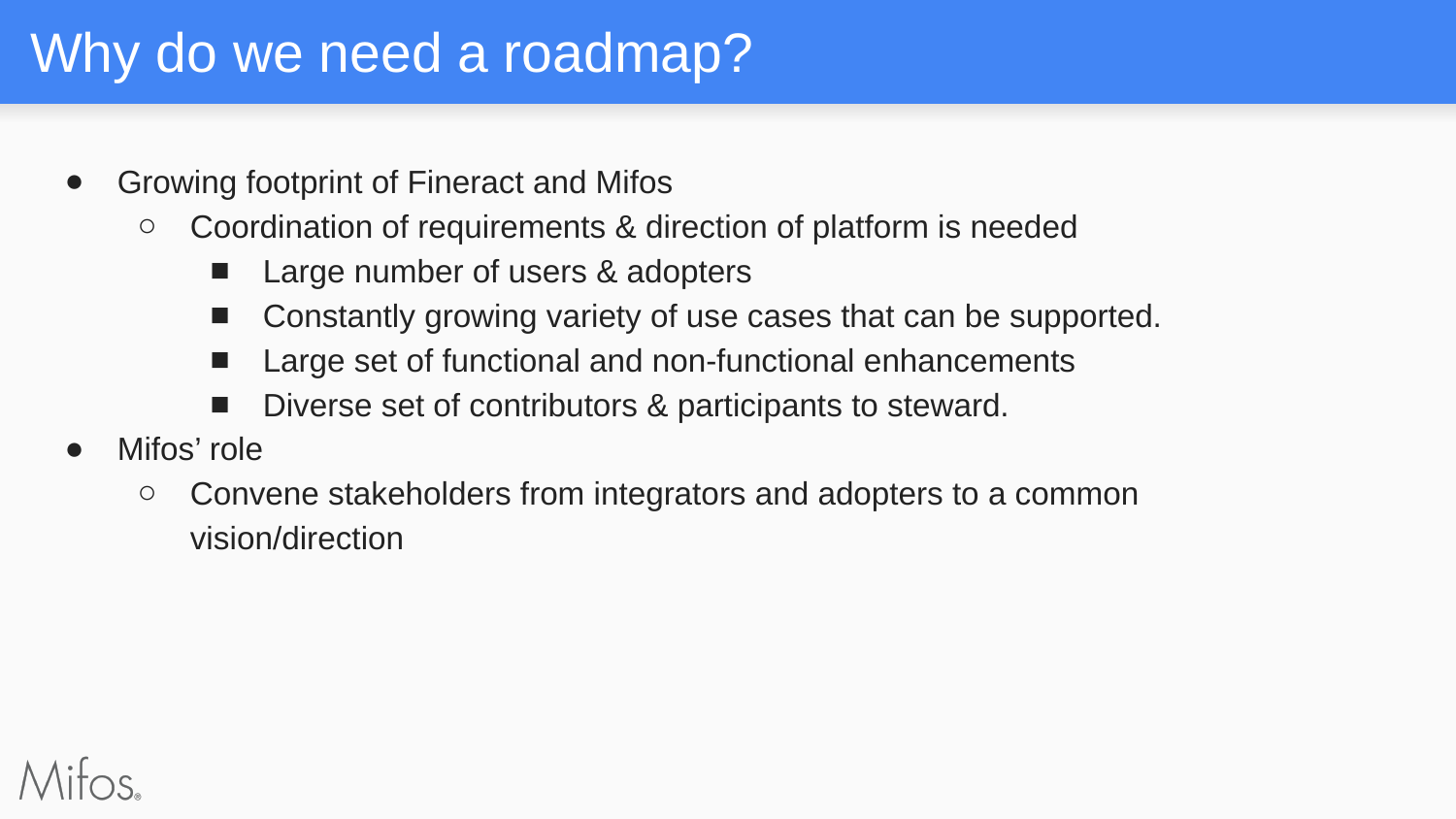

# Why do we need a roadmap?
Growing footprint of Fineract and Mifos
Coordination of requirements & direction of platform is needed
Large number of users & adopters
Constantly growing variety of use cases that can be supported.
Large set of functional and non-functional enhancements
Diverse set of contributors & participants to steward.
Mifos’ role
Convene stakeholders from integrators and adopters to a common vision/direction